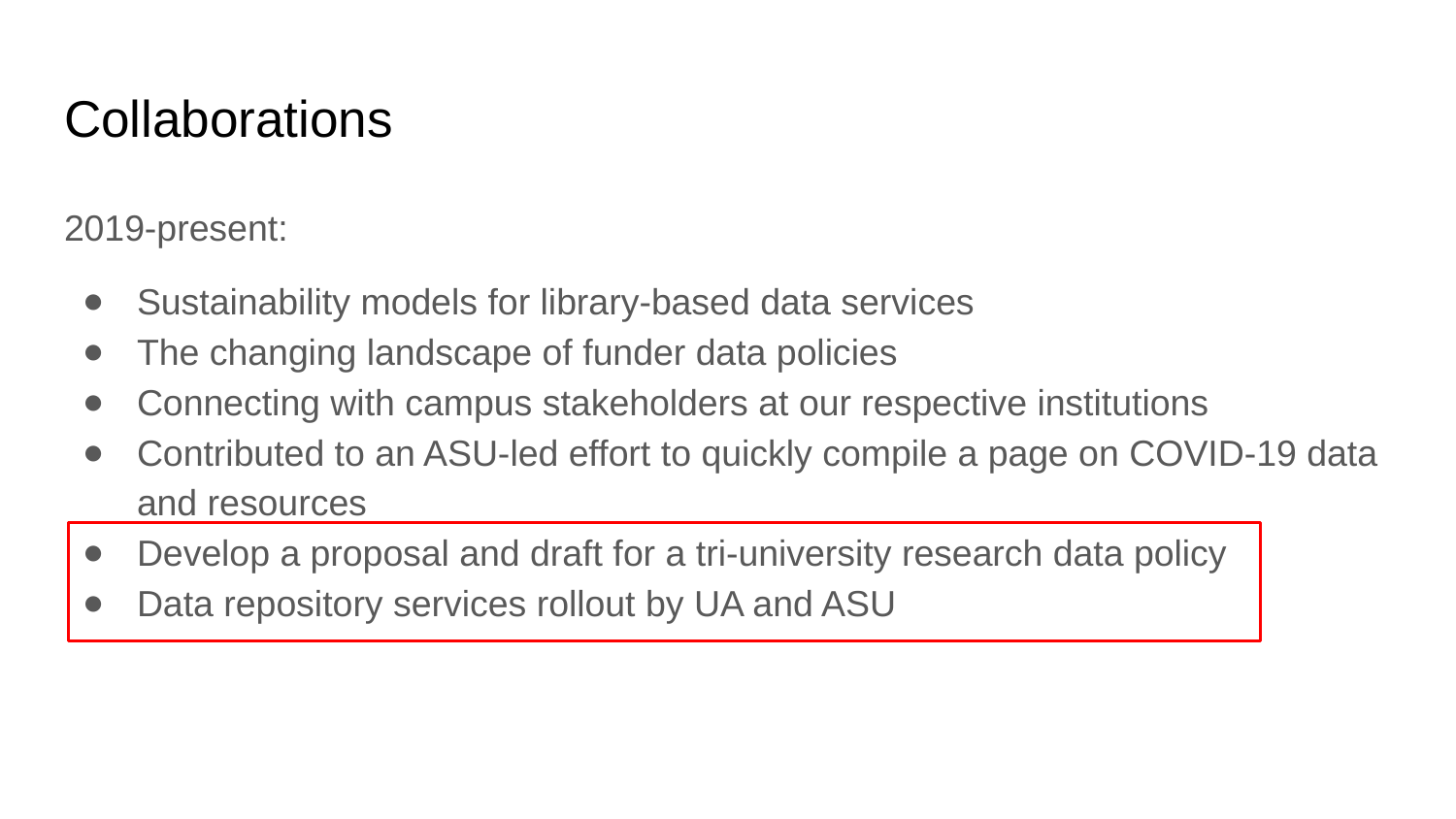

# Collaborations
2019-present:
Sustainability models for library-based data services
The changing landscape of funder data policies
Connecting with campus stakeholders at our respective institutions
Contributed to an ASU-led effort to quickly compile a page on COVID-19 data and resources
Develop a proposal and draft for a tri-university research data policy
Data repository services rollout by UA and ASU